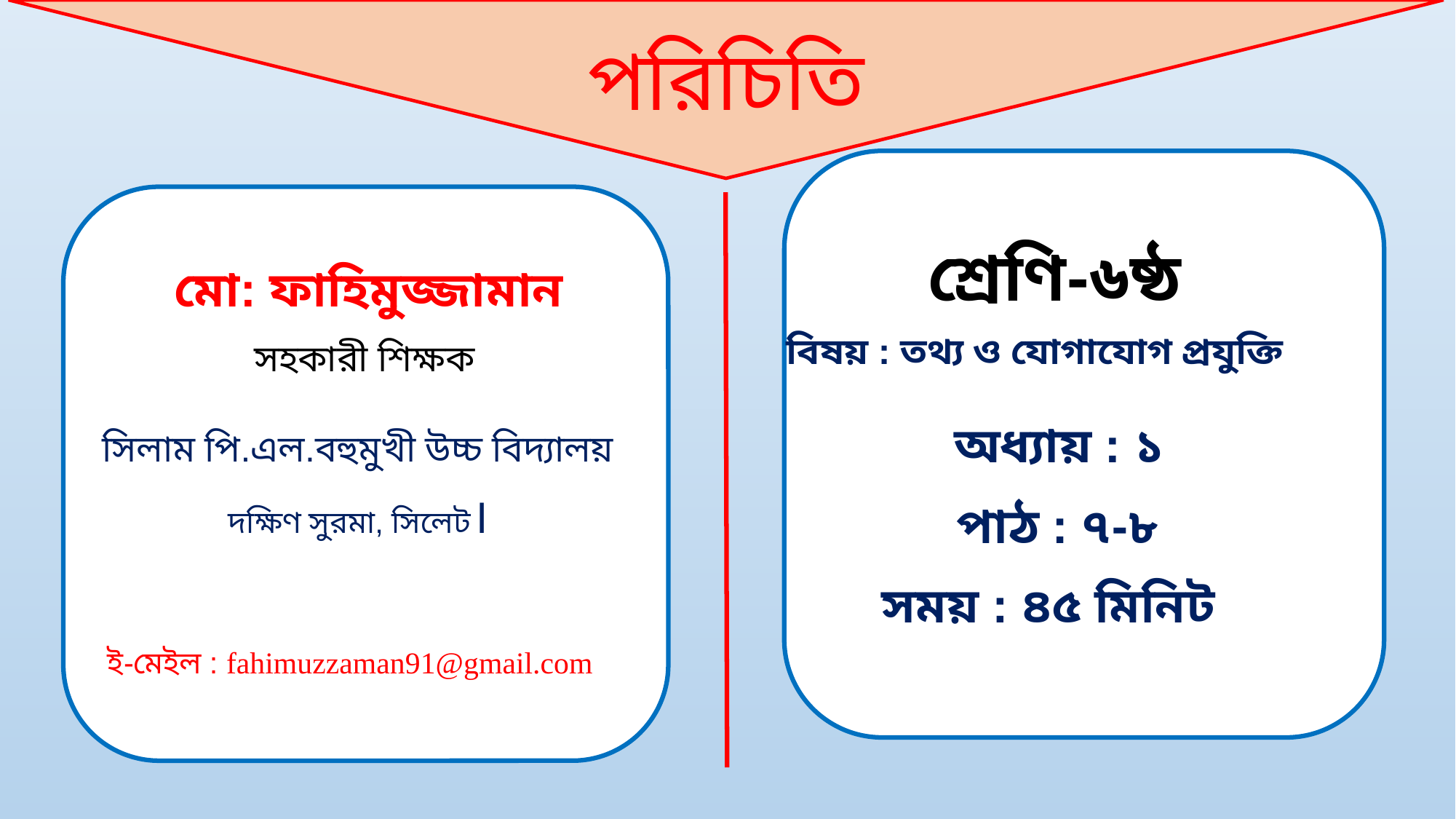

পরিচিতি

শ্রেণি-৬ষ্ঠ
বিষয় : তথ্য ও যোগাযোগ প্রযুক্তি
অধ্যায় : ১
পাঠ : ৭-৮
সময় : ৪৫ মিনিট

 মো: ফাহিমুজ্জামান
 সহকারী শিক্ষক

সিলাম পি.এল.বহুমুখী উচ্চ বিদ্যালয়

দক্ষিণ সুরমা, সিলেট।

ই-মেইল : fahimuzzaman91@gmail.com